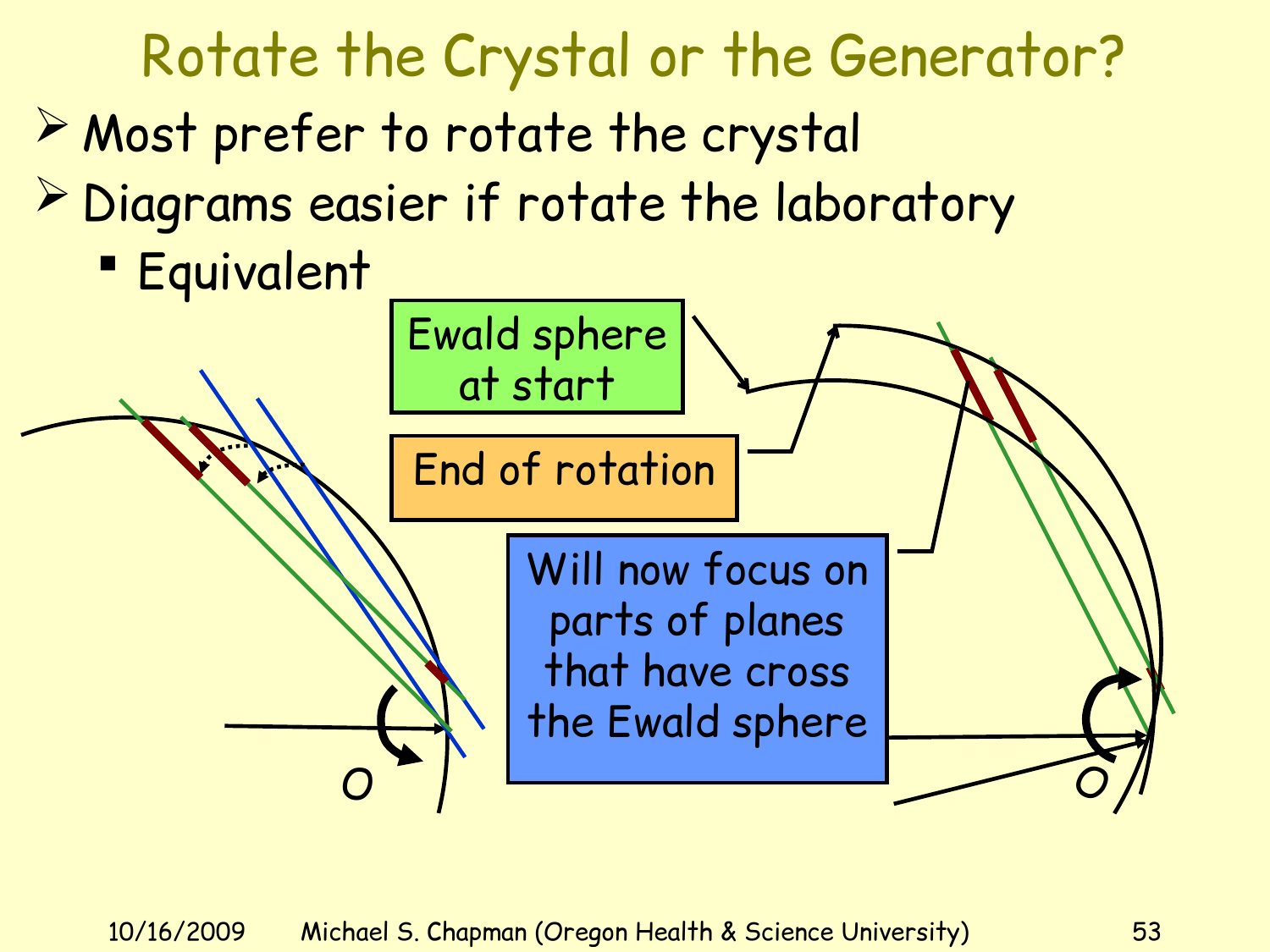

# Rotate the Crystal or the Generator?
Most prefer to rotate the crystal
Diagrams easier if rotate the laboratory
Equivalent
Ewald sphere at start

End of rotation
Will now focus on parts of planes that have cross the Ewald sphere

O
O
10/16/2009
Michael S. Chapman (Oregon Health & Science University)
53